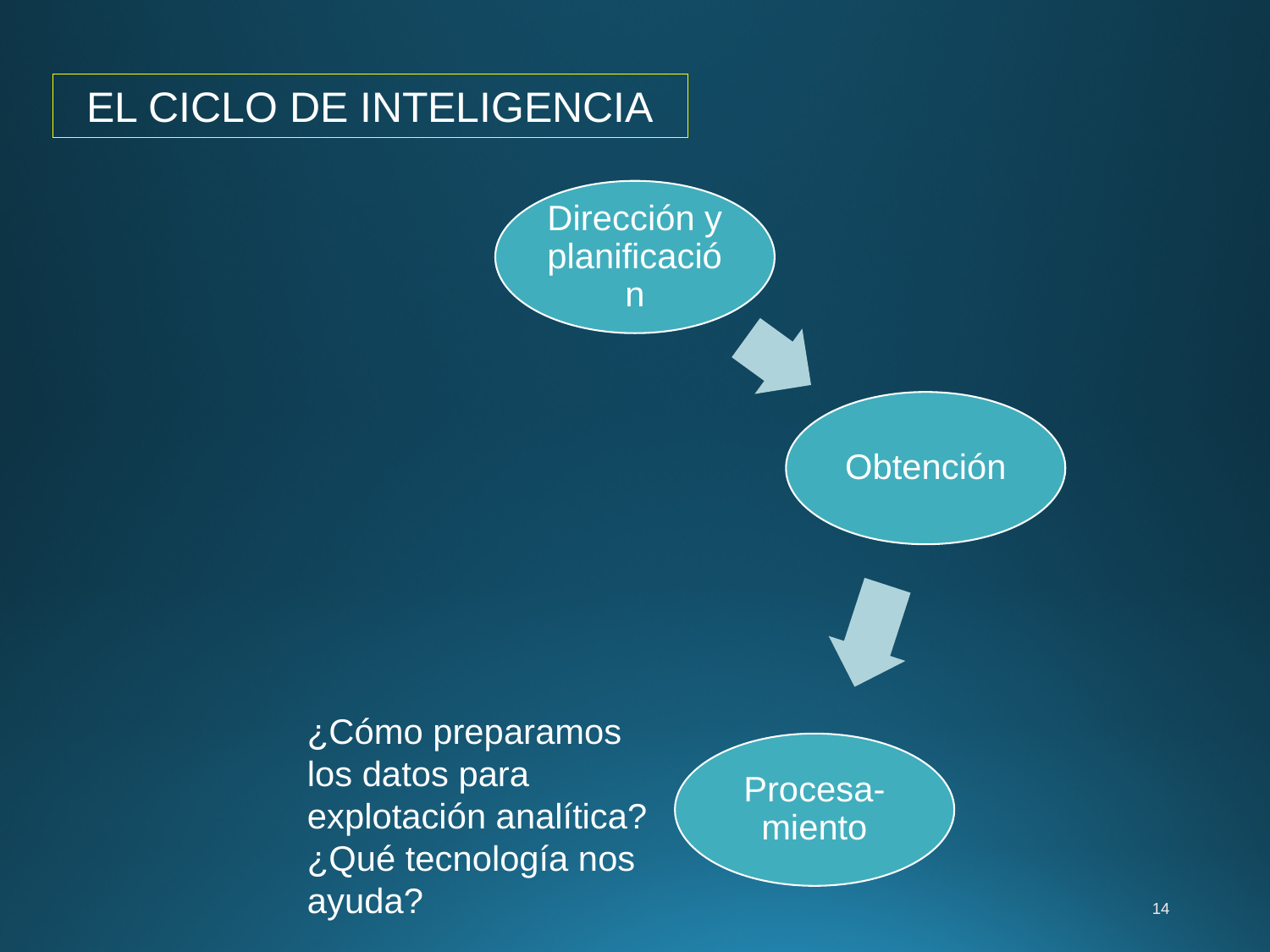

EL CICLO DE INTELIGENCIA
Dirección y planificación

Obtención

Procesa-miento

Análisis

Difusión

¿Cómo preparamos los datos para explotación analítica? ¿Qué tecnología nos ayuda?
14